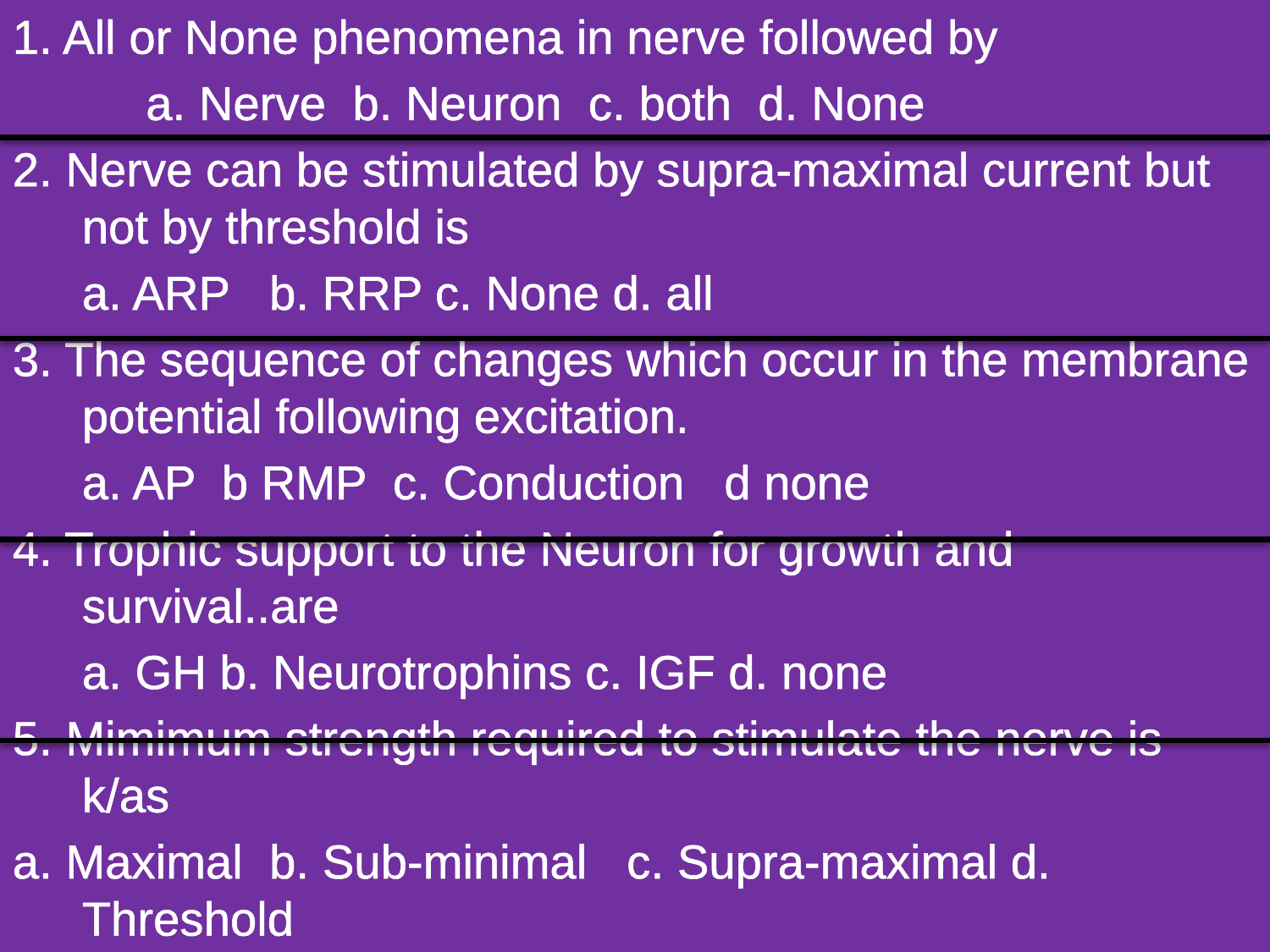

1. All or None phenomena in nerve followed by
          a. Nerve  b. Neuron  c. both  d. None
2. Nerve can be stimulated by supra-maximal current but not by threshold is
	a. ARP   b. RRP c. None d. all
3. The sequence of changes which occur in the membrane potential following excitation.
	a. AP  b RMP  c. Conduction   d none
4. Trophic support to the Neuron for growth and survival..are
	a. GH b. Neurotrophins c. IGF d. none
5. Mimimum strength required to stimulate the nerve is k/as
a. Maximal  b. Sub-minimal   c. Supra-maximal d. Threshold